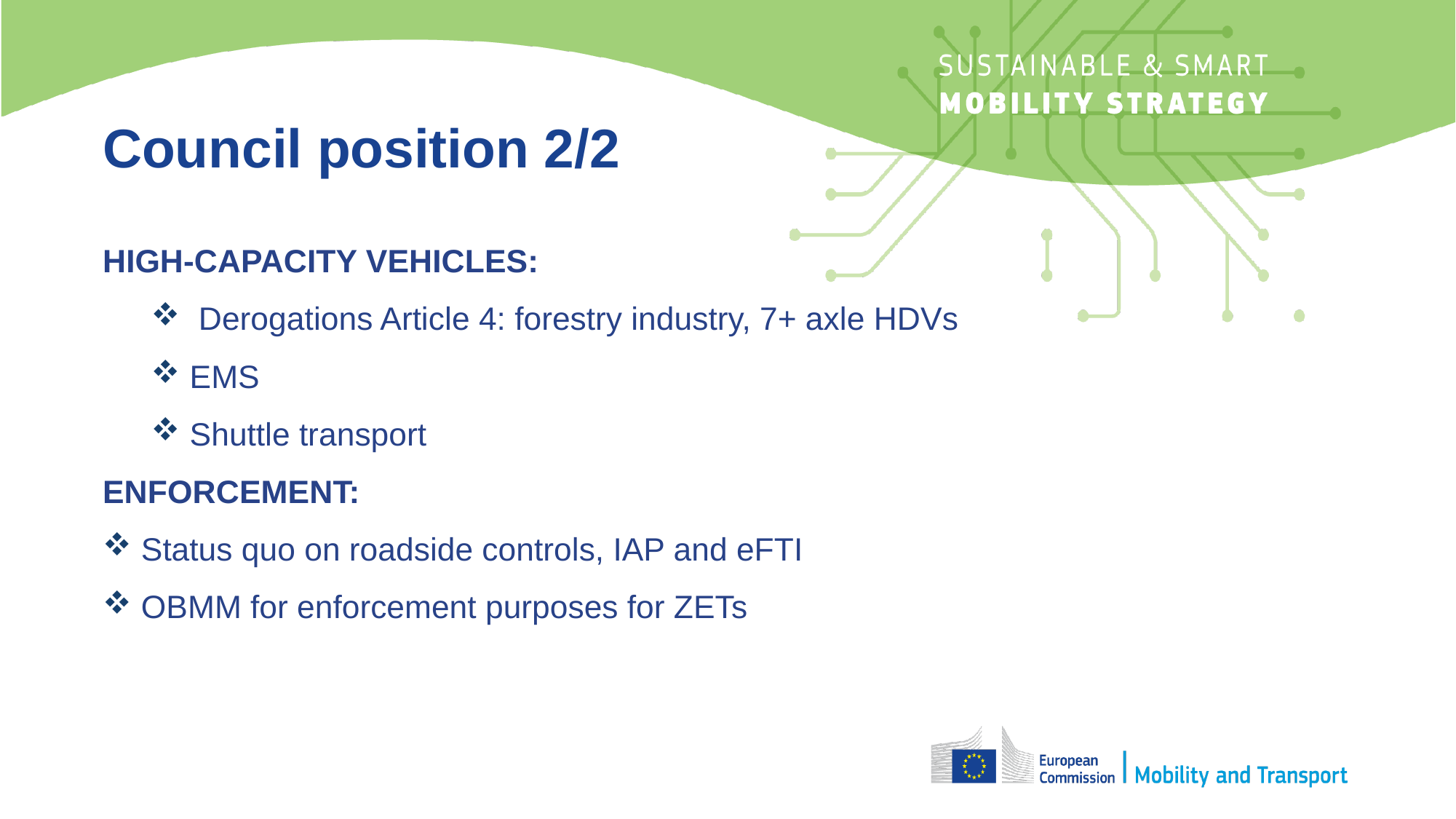

# Council position 2/2
HIGH-CAPACITY VEHICLES:
  Derogations Article 4: forestry industry, 7+ axle HDVs
 EMS
 Shuttle transport
ENFORCEMENT:
 Status quo on roadside controls, IAP and eFTI
 OBMM for enforcement purposes for ZETs